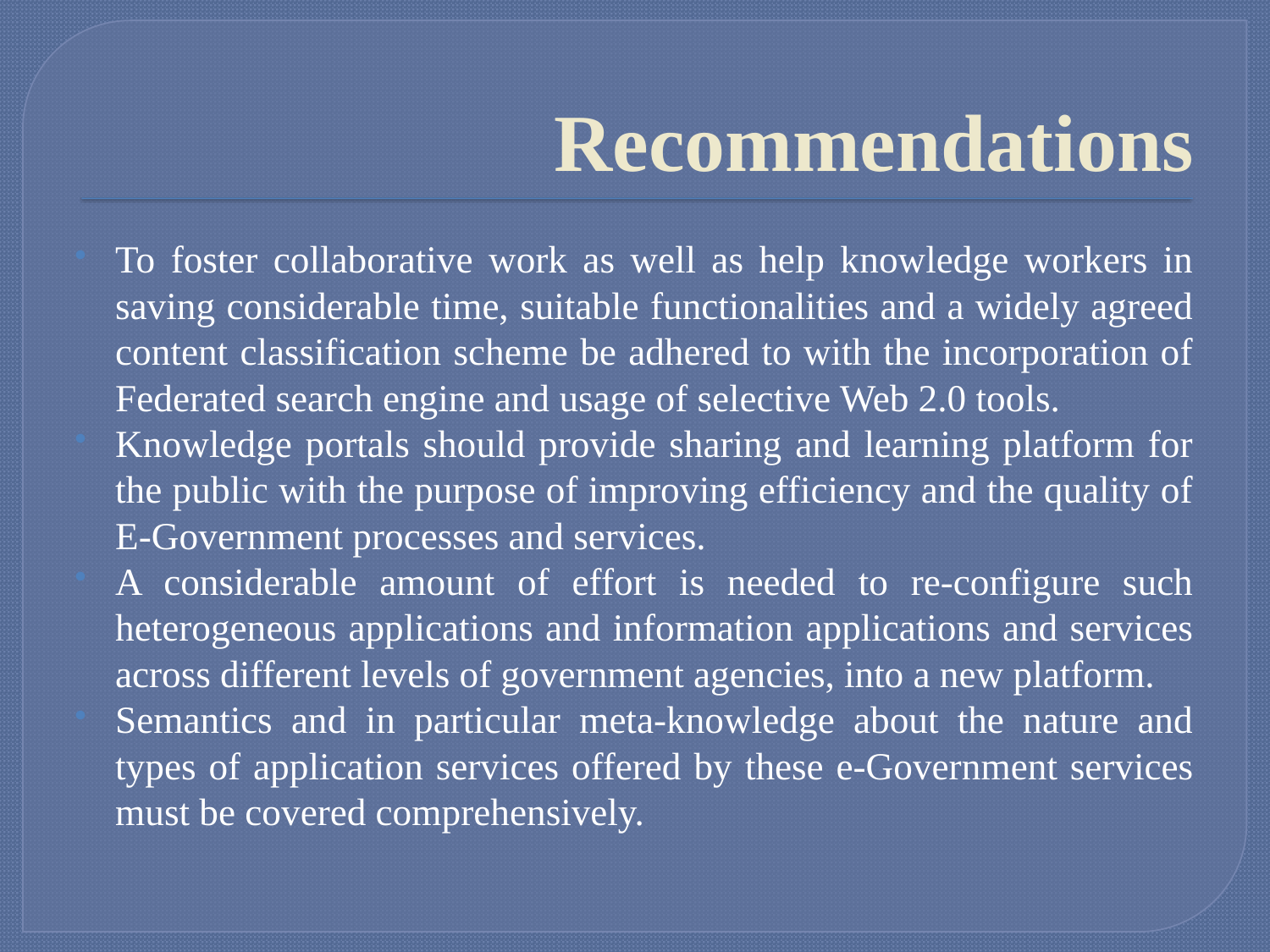

# Recommendations
To foster collaborative work as well as help knowledge workers in saving considerable time, suitable functionalities and a widely agreed content classification scheme be adhered to with the incorporation of Federated search engine and usage of selective Web 2.0 tools.
Knowledge portals should provide sharing and learning platform for the public with the purpose of improving efficiency and the quality of E-Government processes and services.
A considerable amount of effort is needed to re-configure such heterogeneous applications and information applications and services across different levels of government agencies, into a new platform.
Semantics and in particular meta-knowledge about the nature and types of application services offered by these e-Government services must be covered comprehensively.